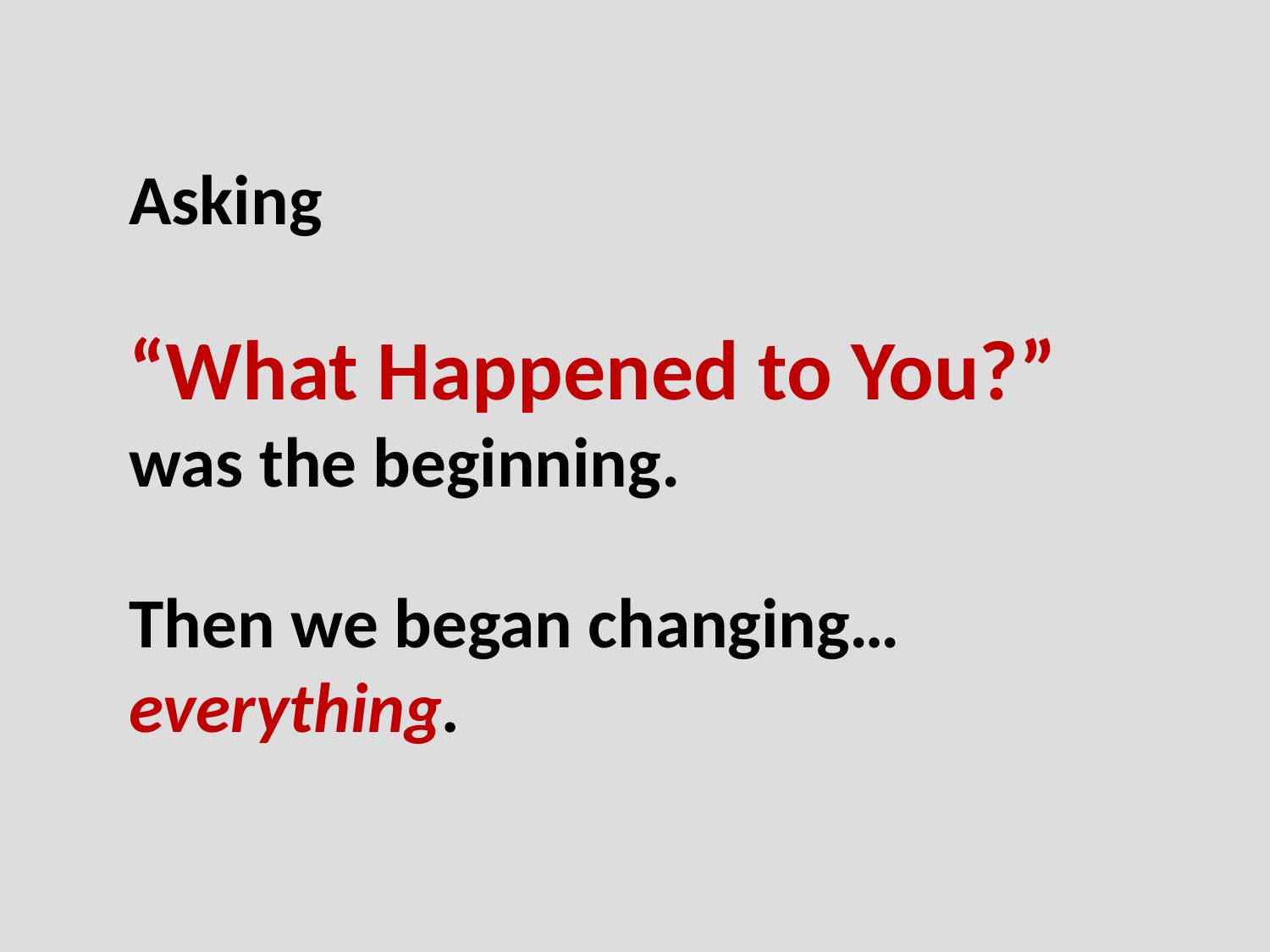

Asking

“What Happened to You?”
was the beginning.

Then we began changing…
everything.